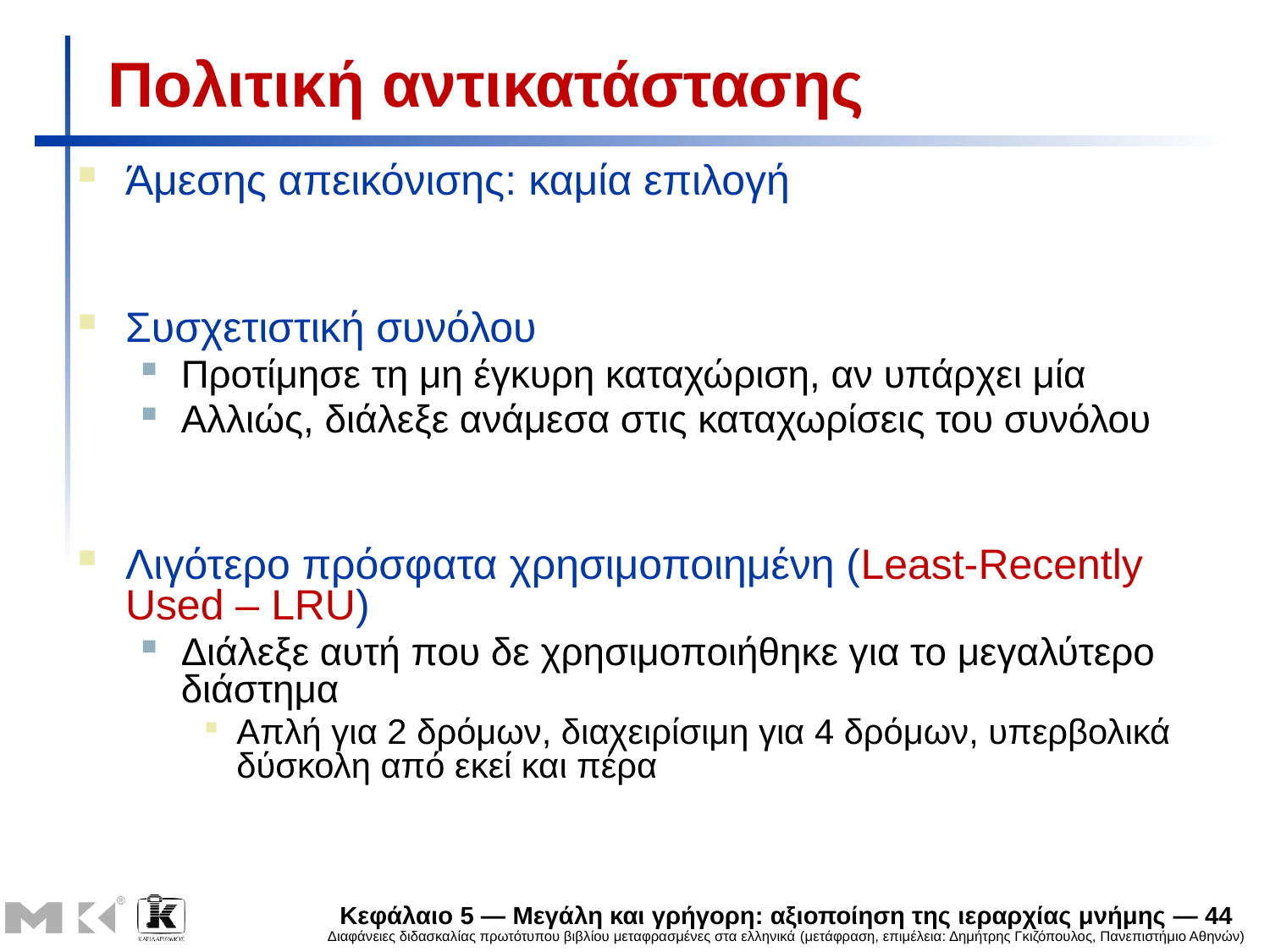

# Πολιτική αντικατάστασης
Άμεσης απεικόνισης: καμία επιλογή

Συσχετιστική συνόλου
Προτίμησε τη μη έγκυρη καταχώριση, αν υπάρχει μία
Αλλιώς, διάλεξε ανάμεσα στις καταχωρίσεις του συνόλου

Λιγότερο πρόσφατα χρησιμοποιημένη (Least-Recently Used – LRU)
Διάλεξε αυτή που δε χρησιμοποιήθηκε για το μεγαλύτερο διάστημα
Απλή για 2 δρόμων, διαχειρίσιμη για 4 δρόμων, υπερβολικά δύσκολη από εκεί και πέρα
Κεφάλαιο 5 — Μεγάλη και γρήγορη: αξιοποίηση της ιεραρχίας μνήμης — 44